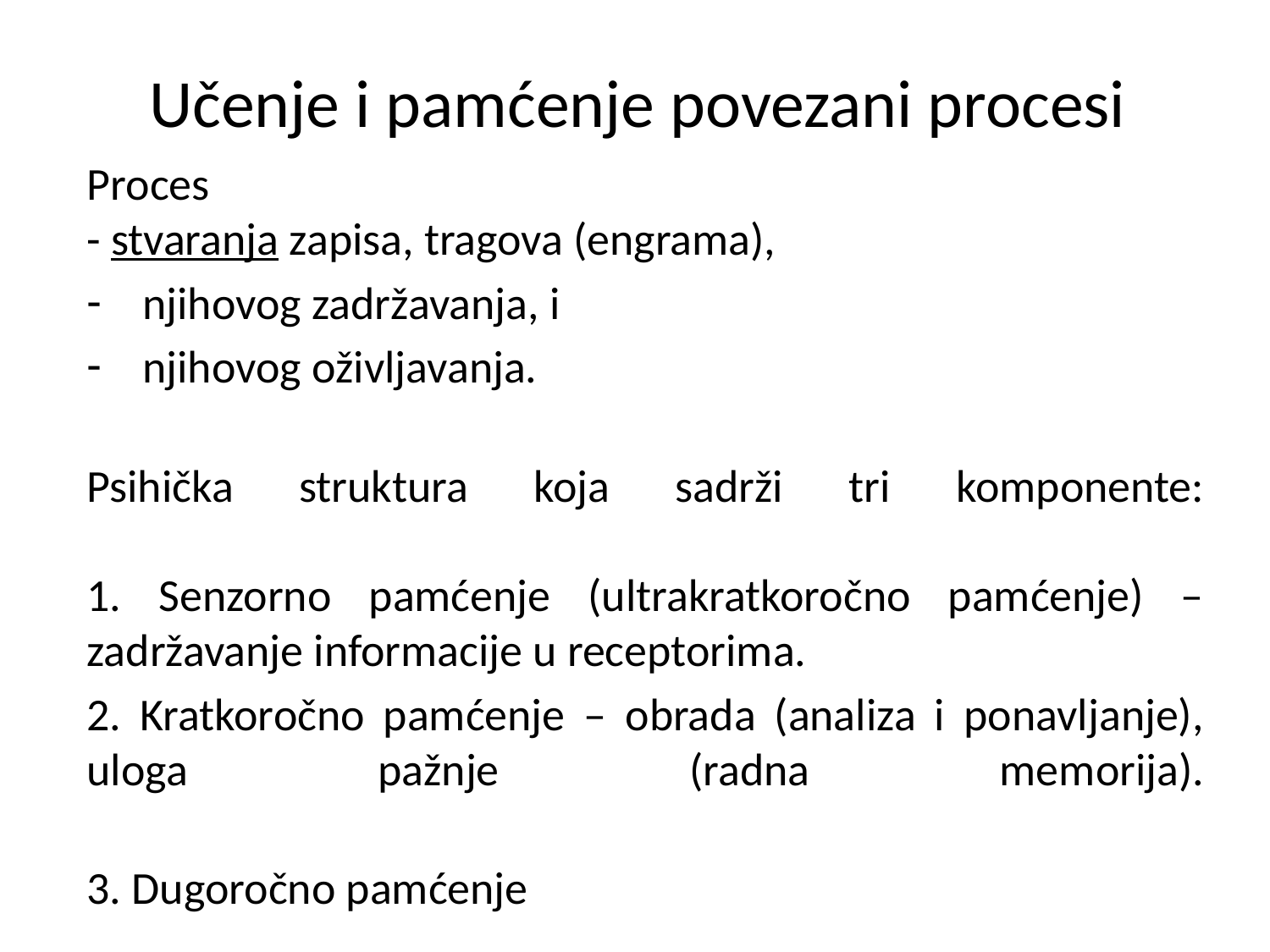

# Učenje i pamćenje povezani procesi
Proces
- stvaranja zapisa, tragova (engrama),
njihovog zadržavanja, i
njihovog oživljavanja.
Psihička struktura koja sadrži tri komponente:
1. Senzorno pamćenje (ultrakratkoročno pamćenje) – zadržavanje informacije u receptorima.
2. Kratkoročno pamćenje – obrada (analiza i ponavljanje), uloga pažnje (radna memorija).
3. Dugoročno pamćenje